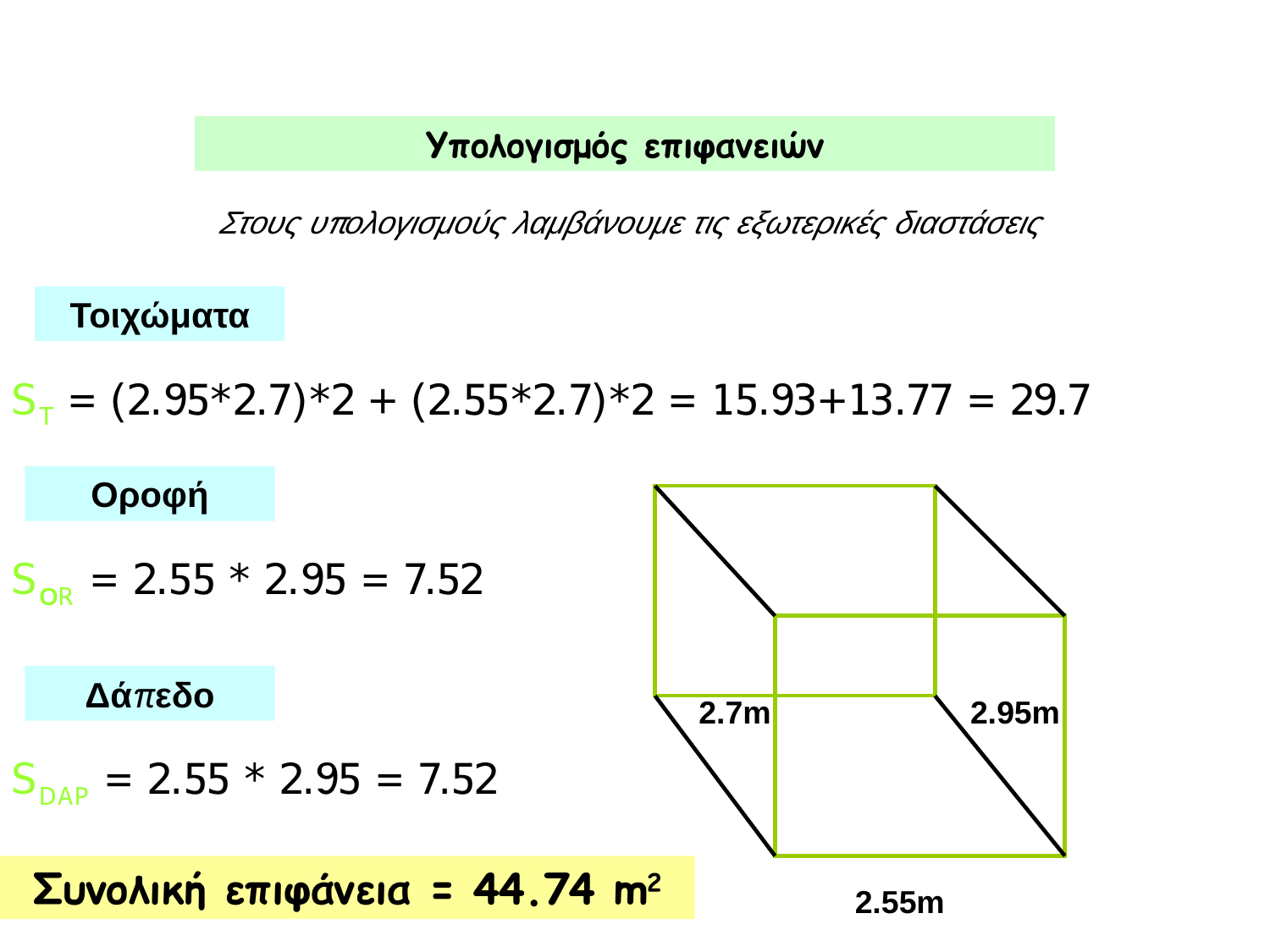

Υπολογισμός επιφανειών
Στους υπολογισμούς λαμβάνουμε τις εξωτερικές διαστάσεις
Τοιχώματα
ST = (2.95*2.7)*2 + (2.55*2.7)*2 = 15.93+13.77 = 29.7
Οροφή

SΟR = 2.55 * 2.95 = 7.52

Δάπεδο
2.7m
2.95m

SDAP = 2.55 * 2.95 = 7.52
Συνολική επιφάνεια = 44.74 m2
2.55m